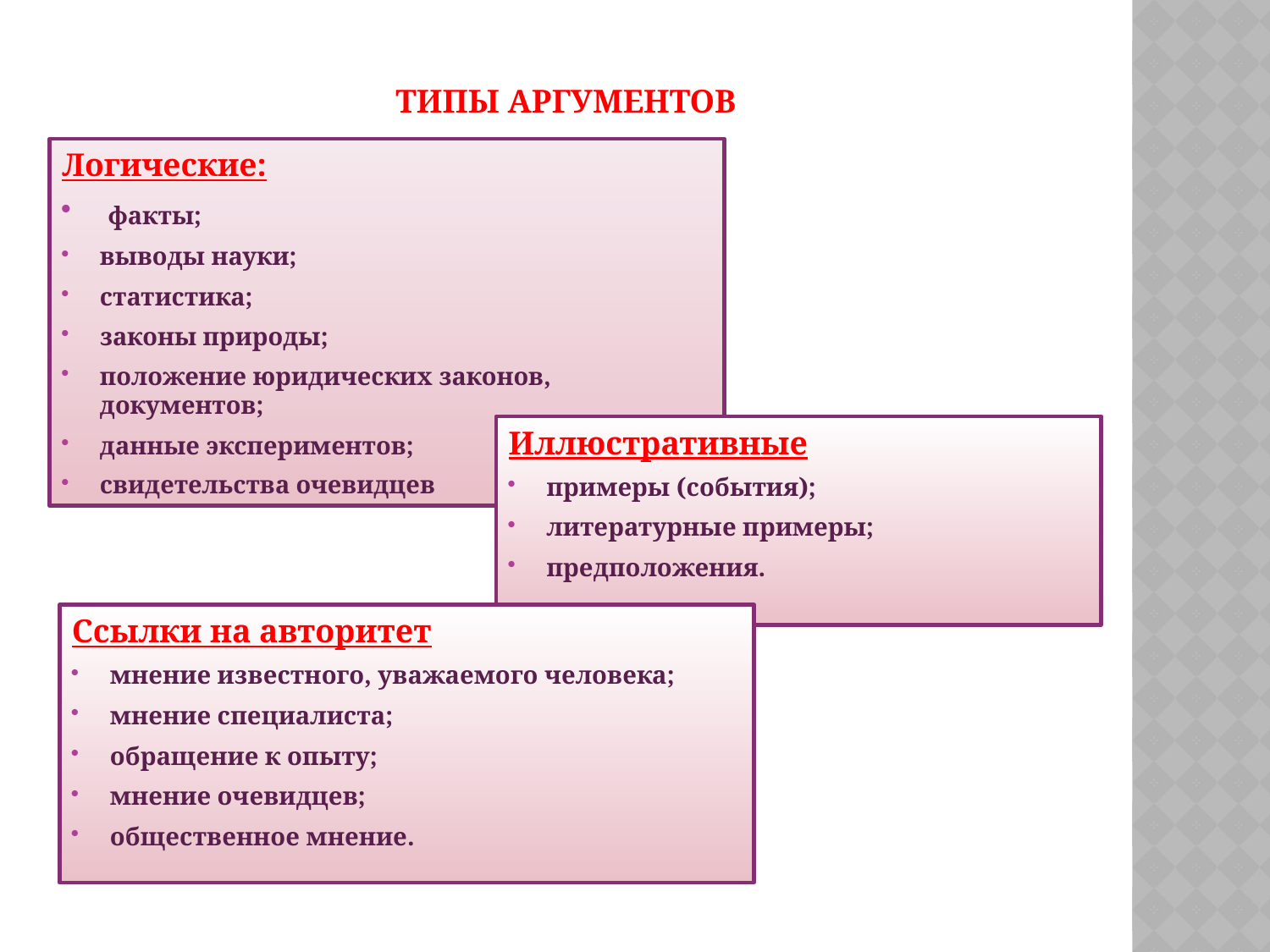

# Типы аргументов
Логические:
 факты;
выводы науки;
статистика;
законы природы;
положение юридических законов, документов;
данные экспериментов;
свидетельства очевидцев
Иллюстративные
примеры (события);
литературные примеры;
предположения.
Ссылки на авторитет
мнение известного, уважаемого человека;
мнение специалиста;
обращение к опыту;
мнение очевидцев;
общественное мнение.